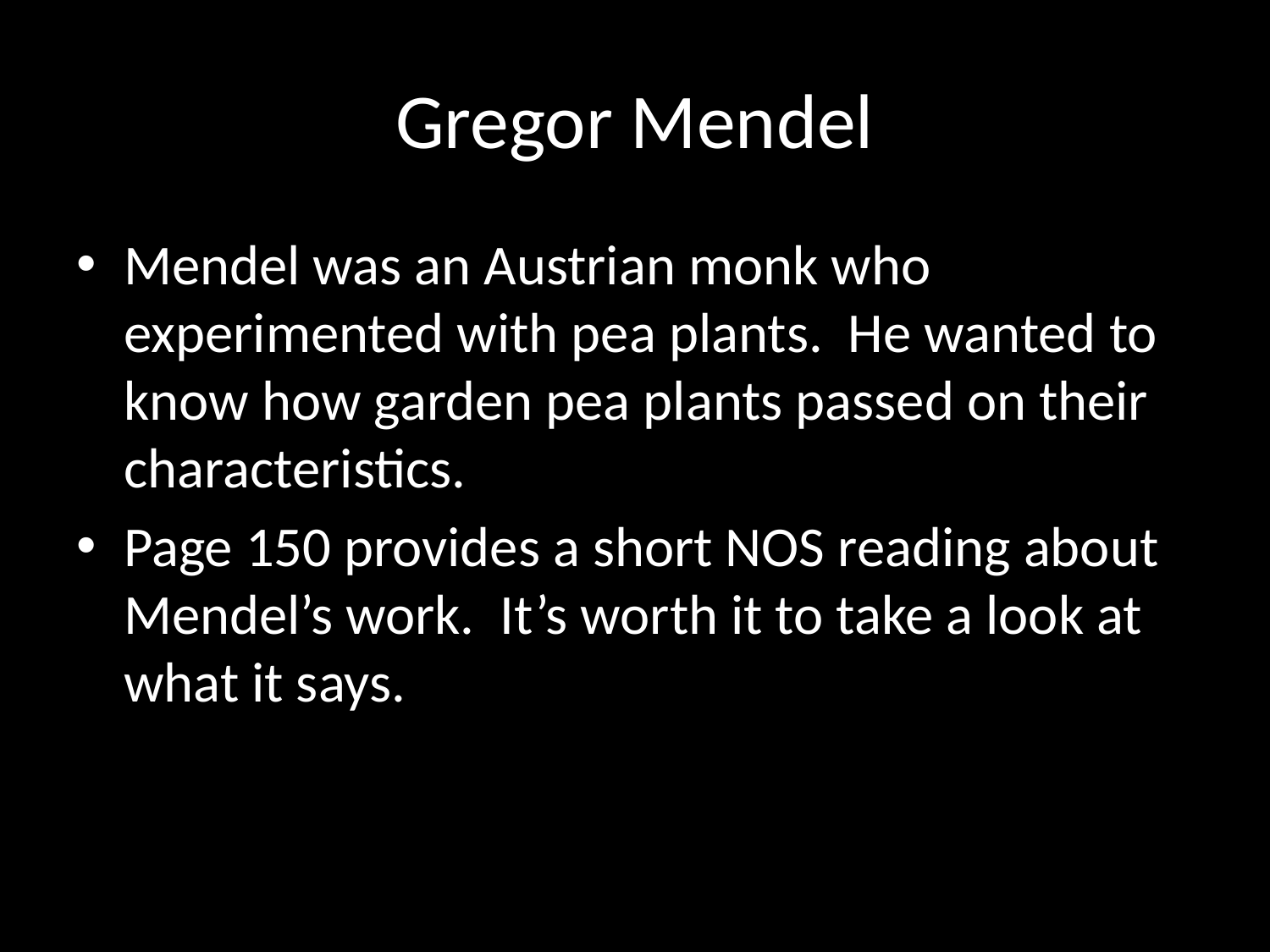

# Gregor Mendel
Mendel was an Austrian monk who experimented with pea plants.  He wanted to know how garden pea plants passed on their characteristics.
Page 150 provides a short NOS reading about Mendel’s work.  It’s worth it to take a look at what it says.